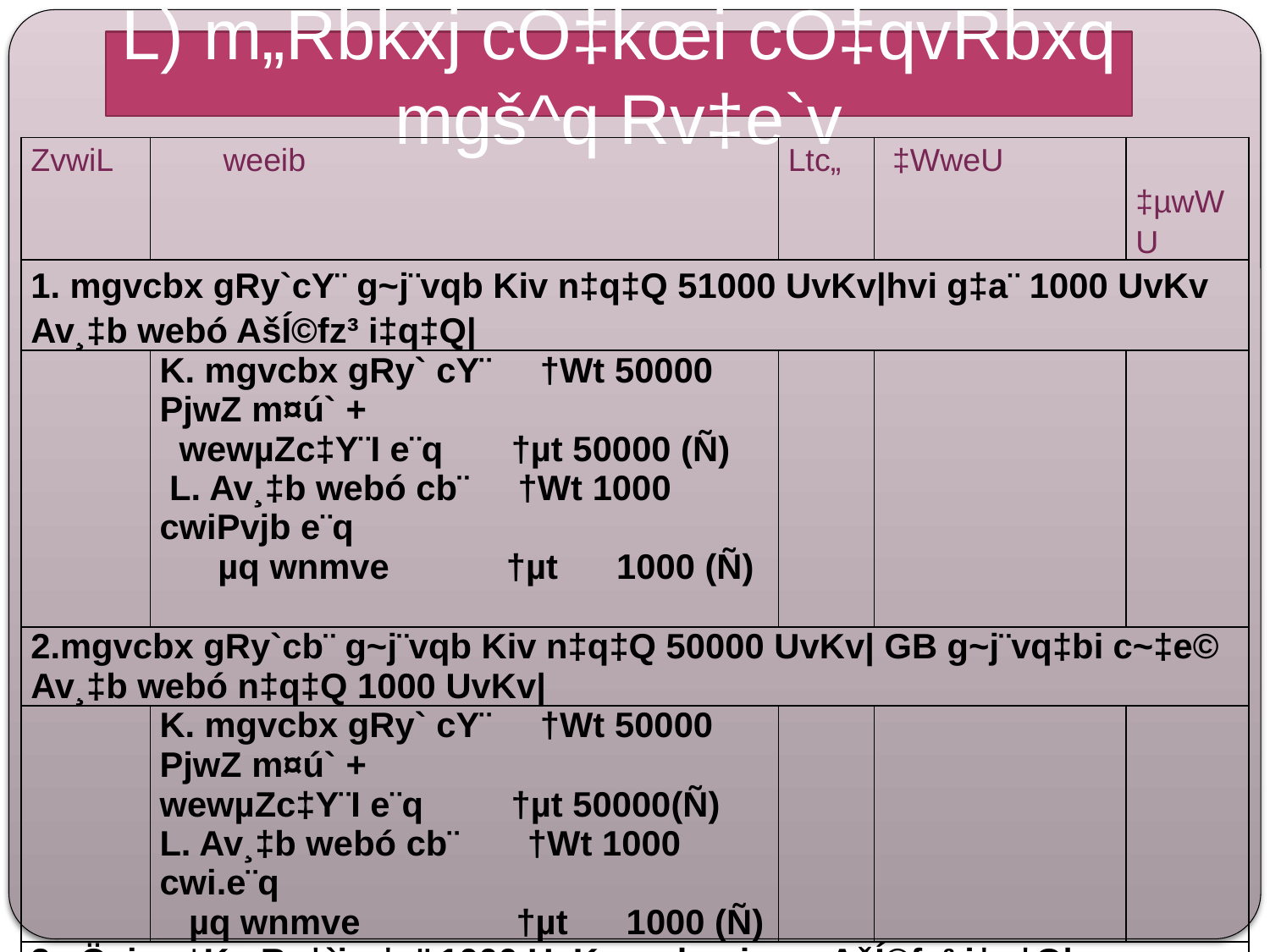

L) m„Rbkxj cÖ‡kœi cÖ‡qvRbxq mgš^q Rv‡e`v
| ZvwiL | weeib | Ltc„ | ‡WweU | ‡µwWU |
| --- | --- | --- | --- | --- |
| 1. mgvcbx gRy`cY¨ g~j¨vqb Kiv n‡q‡Q 51000 UvKv|hvi g‡a¨ 1000 UvKv Av¸‡b webó AšÍ©fz³ i‡q‡Q| |  |  |  |  |
|  | K. mgvcbx gRy` cY¨ †Wt 50000 PjwZ m¤ú` + wewµZc‡Y¨I e¨q †µt 50000 (Ñ) L. Av¸‡b webó cb¨ †Wt 1000 cwiPvjb e¨q µq wnmve †µt 1000 (Ñ) |  |  |  |
| 2.mgvcbx gRy`cb¨ g~j¨vqb Kiv n‡q‡Q 50000 UvKv| GB g~j¨vq‡bi c~‡e© Av¸‡b webó n‡q‡Q 1000 UvKv| |  |  |  |  |
|  | K. mgvcbx gRy` cY¨ †Wt 50000 PjwZ m¤ú` + wewµZc‡Y¨I e¨q †µt 50000(Ñ) L. Av¸‡b webó cb¨ †Wt 1000 cwi.e¨q µq wnmve †µt 1000 (Ñ) |  |  |  |
| 3.cÖviw¤¢K gRy‡`i g‡a¨ 1000 UvKv gwbnvix µq AšÍ©f~³ i‡q‡Q| |  |  |  |  |
|  | gwbnvix wnmve ‡Wt 1000 cwiPvjb e¨q + cÖviw¤¢K gRy` wnmve †µt 1000 (Ñ) |  |  |  |